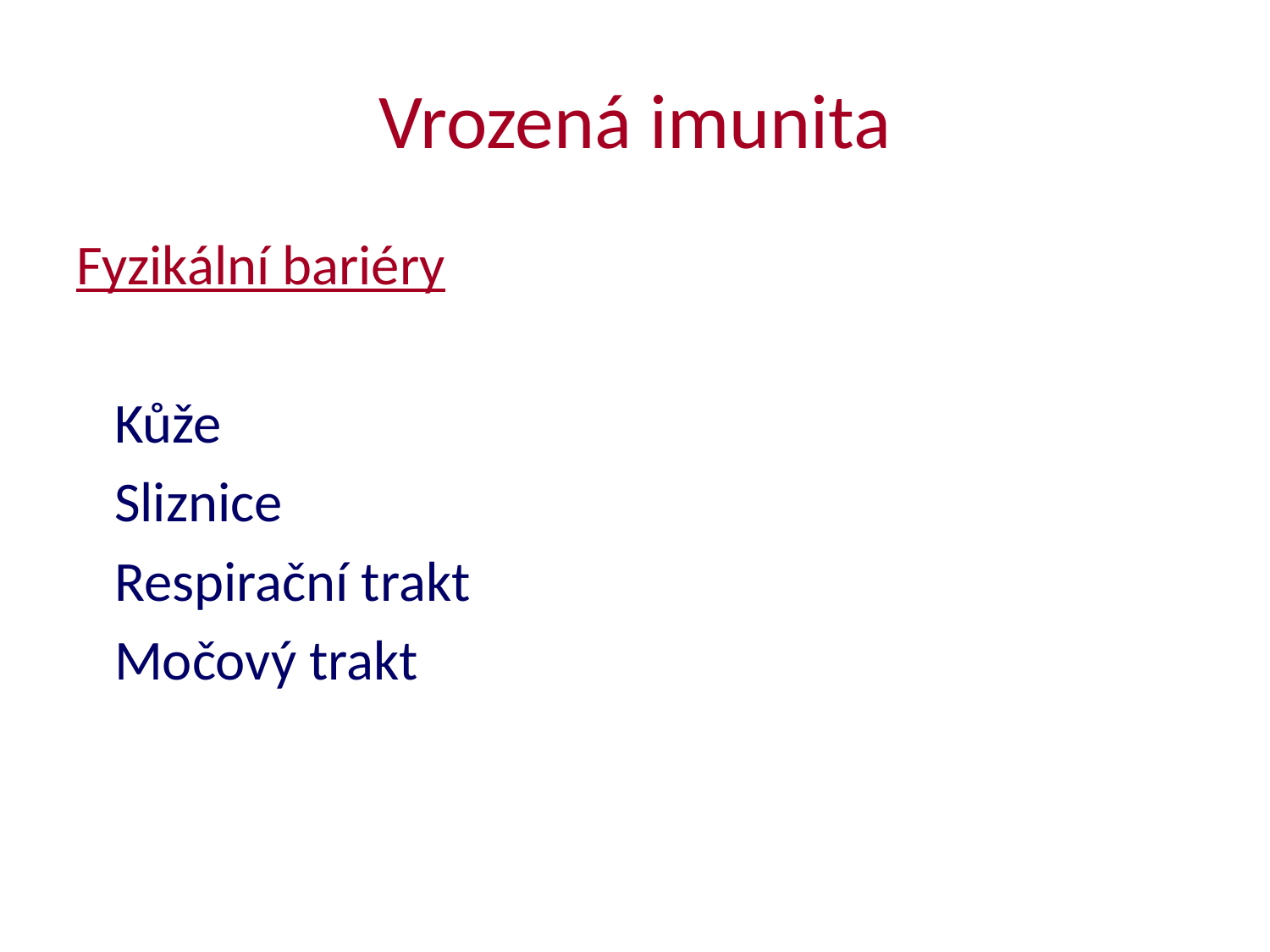

# Vrozená imunita
Fyzikální bariéry

   Kůže
   Sliznice
   Respirační trakt
   Močový trakt